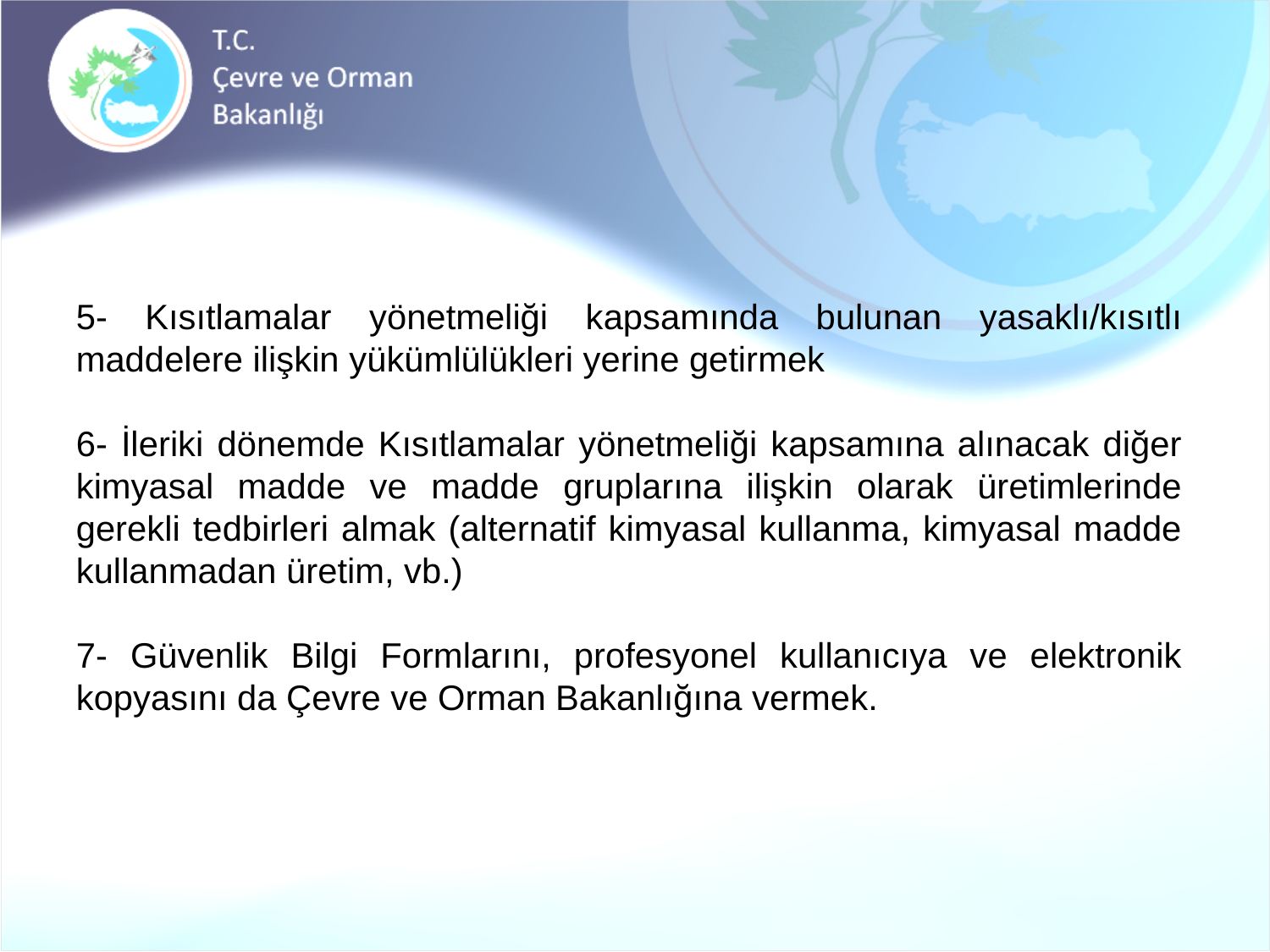

#

5- Kısıtlamalar yönetmeliği kapsamında bulunan yasaklı/kısıtlı maddelere ilişkin yükümlülükleri yerine getirmek

6- İleriki dönemde Kısıtlamalar yönetmeliği kapsamına alınacak diğer kimyasal madde ve madde gruplarına ilişkin olarak üretimlerinde gerekli tedbirleri almak (alternatif kimyasal kullanma, kimyasal madde kullanmadan üretim, vb.)

7- Güvenlik Bilgi Formlarını, profesyonel kullanıcıya ve elektronik kopyasını da Çevre ve Orman Bakanlığına vermek.